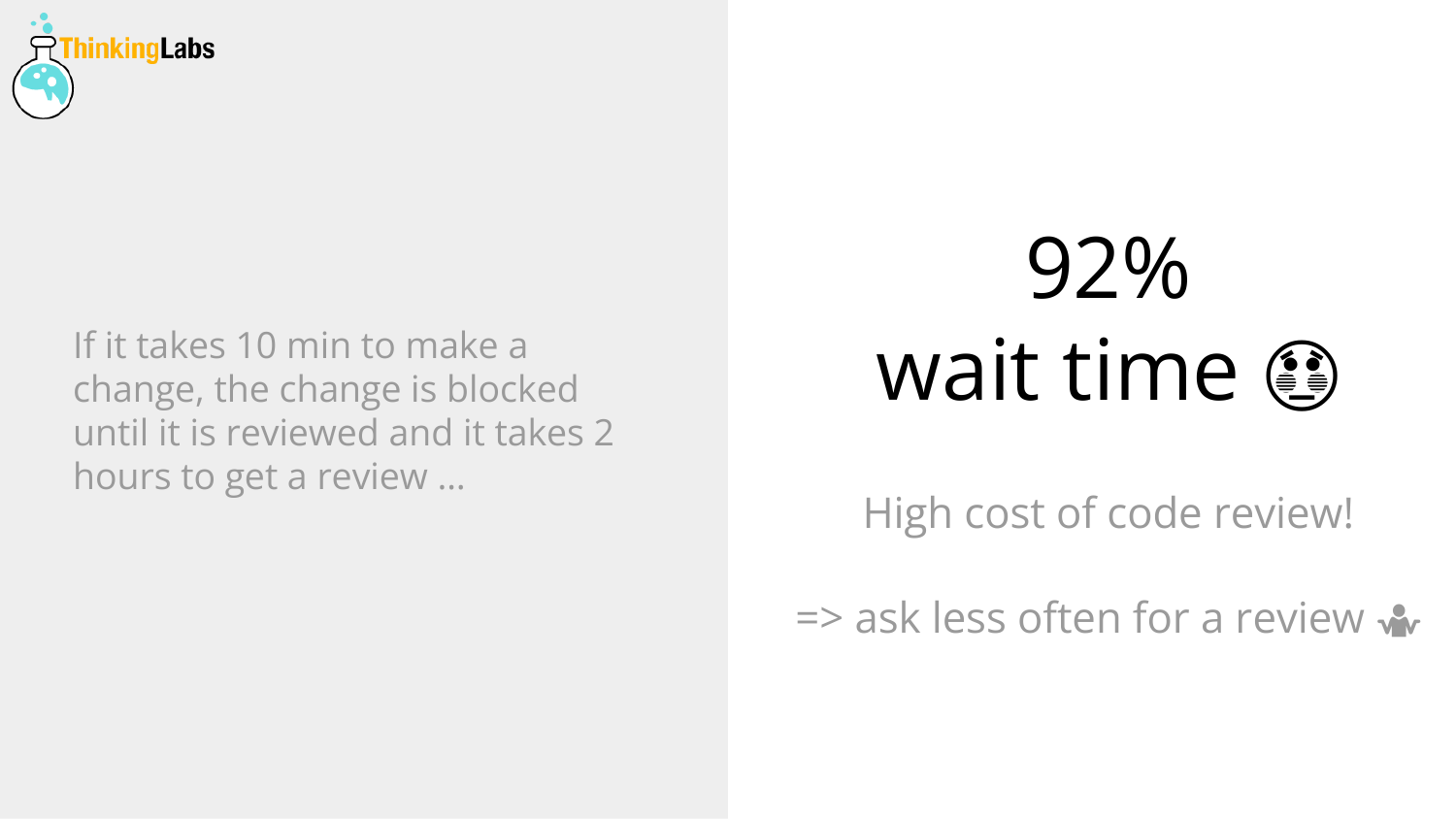

If it takes 10 min to make a change, the change is blocked until it is reviewed and it takes 2 hours to get a review …
# 92%
wait time 😳
High cost of code review!
=> ask less often for a review 🤷